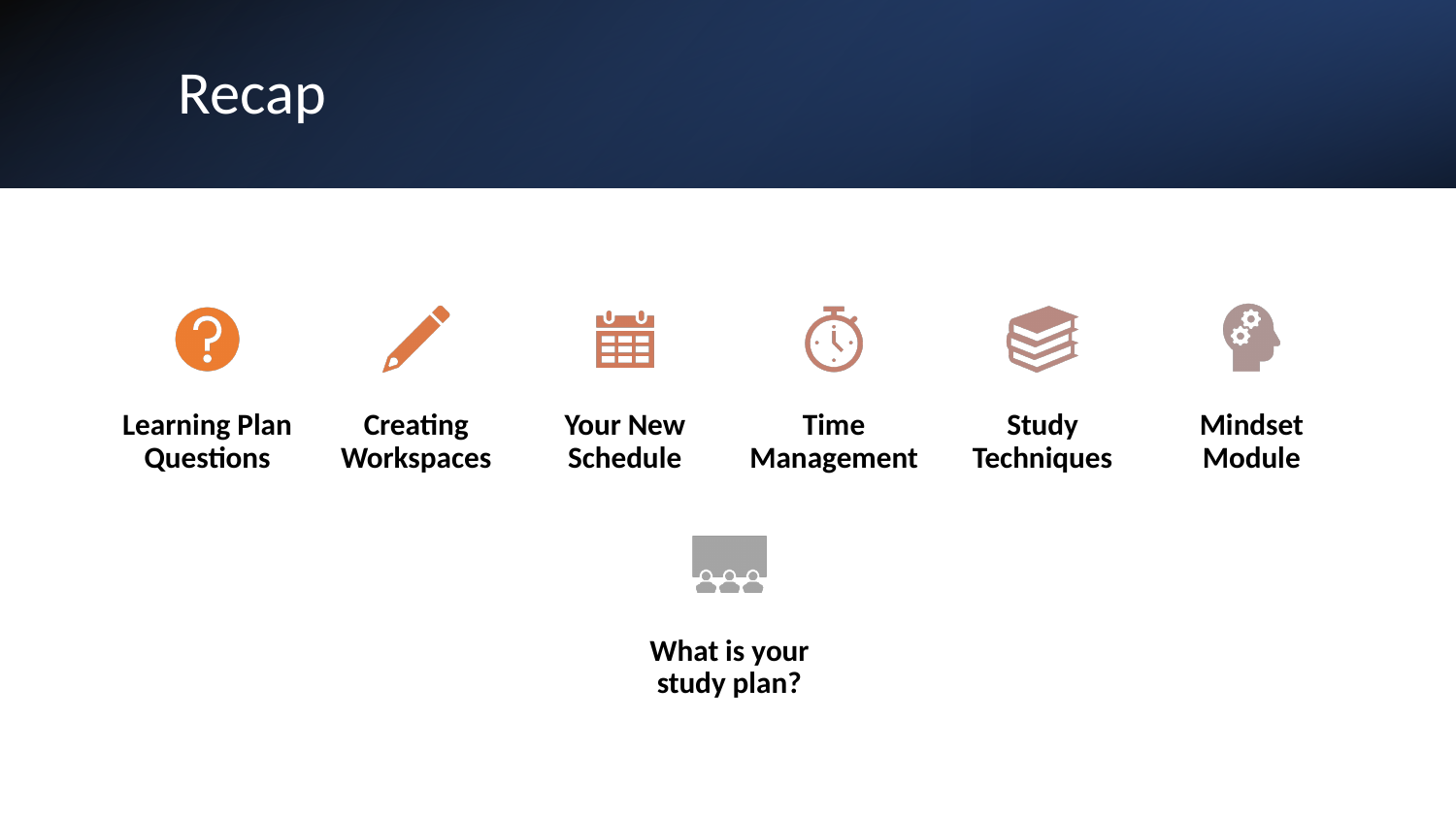

# Recap
Learning Plan Questions
Creating Workspaces
Your New Schedule
Time Management
Study Techniques
Mindset Module
What is your study plan?